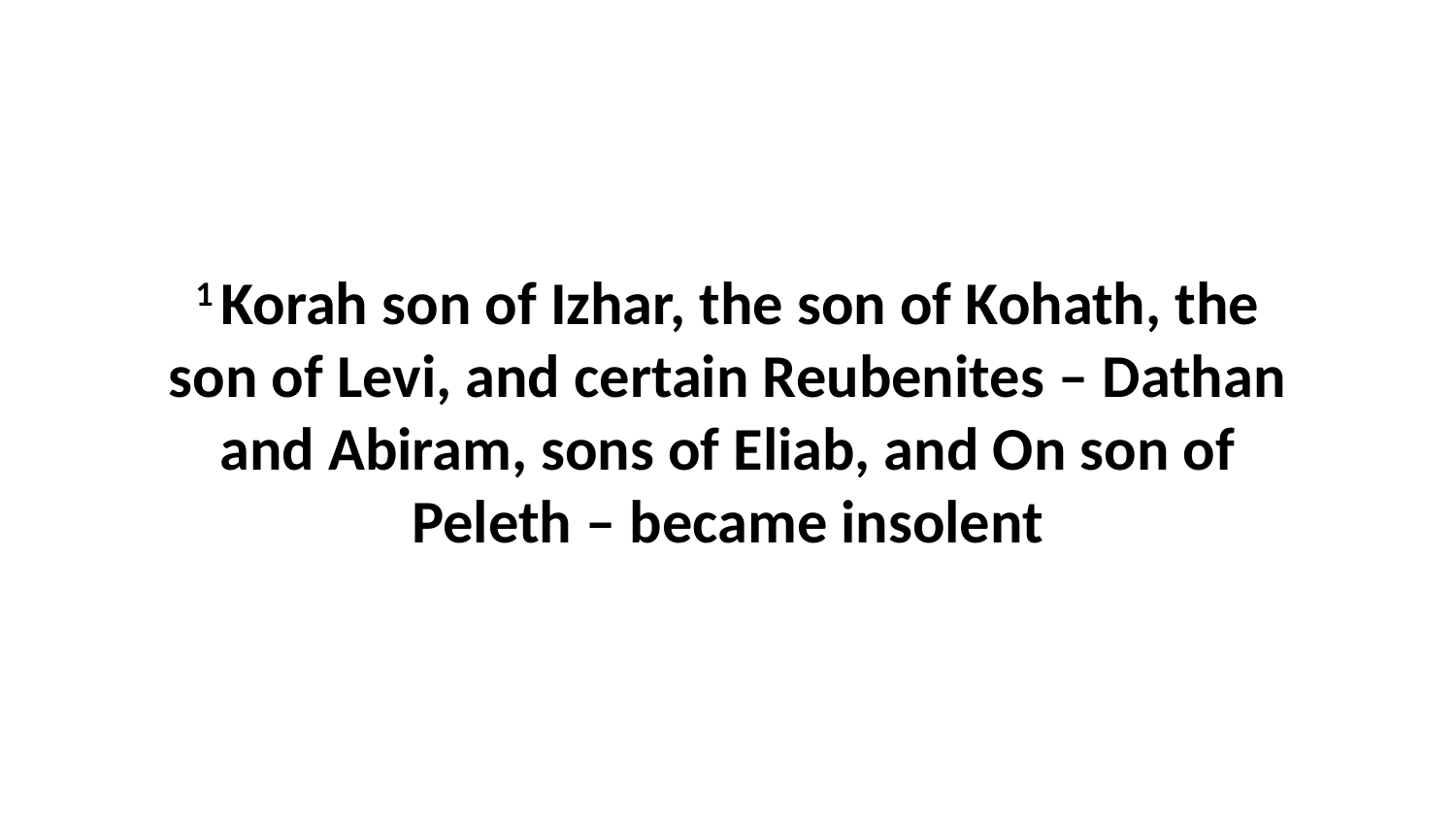

1 Korah son of Izhar, the son of Kohath, the son of Levi, and certain Reubenites – Dathan and Abiram, sons of Eliab, and On son of Peleth – became insolent